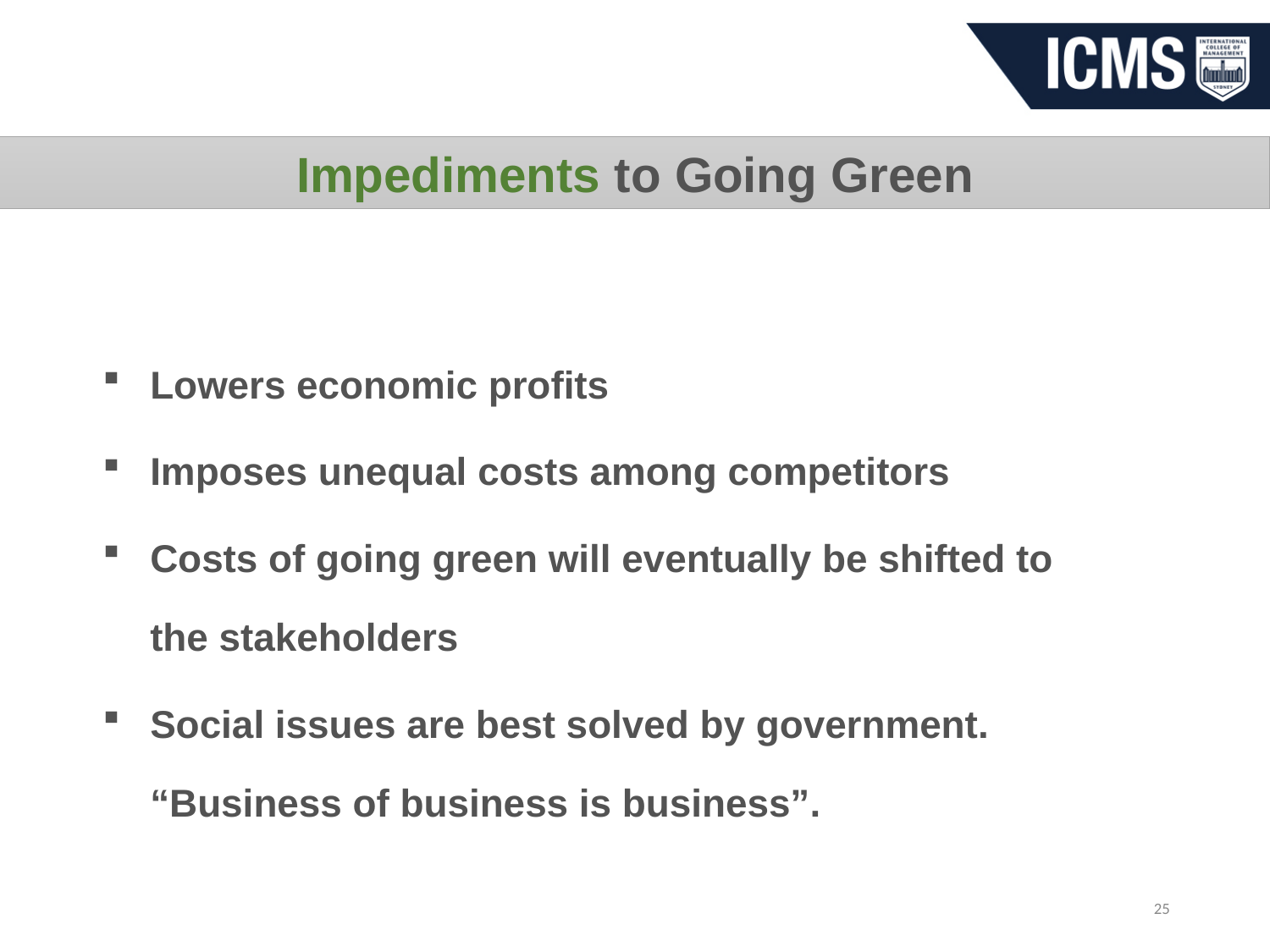

Impediments to Going Green
Lowers economic profits
Imposes unequal costs among competitors
Costs of going green will eventually be shifted to the stakeholders
Social issues are best solved by government. “Business of business is business”.
25